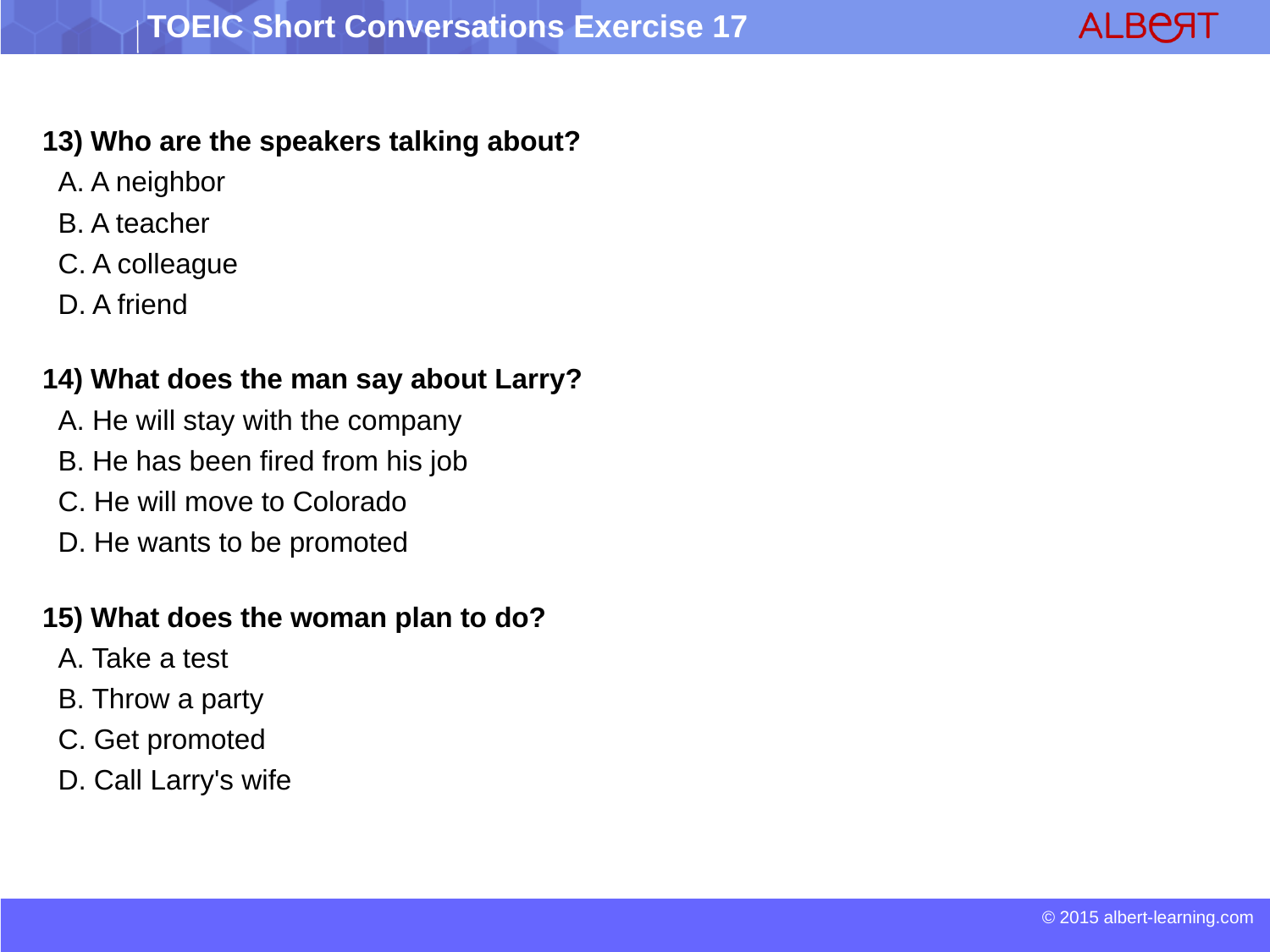

13) Who are the speakers talking about?
  A. A neighbor
  B. A teacher
  C. A colleague
  D. A friend
14) What does the man say about Larry?
  A. He will stay with the company
  B. He has been fired from his job
  C. He will move to Colorado
  D. He wants to be promoted
15) What does the woman plan to do?
  A. Take a test
  B. Throw a party
  C. Get promoted
  D. Call Larry's wife